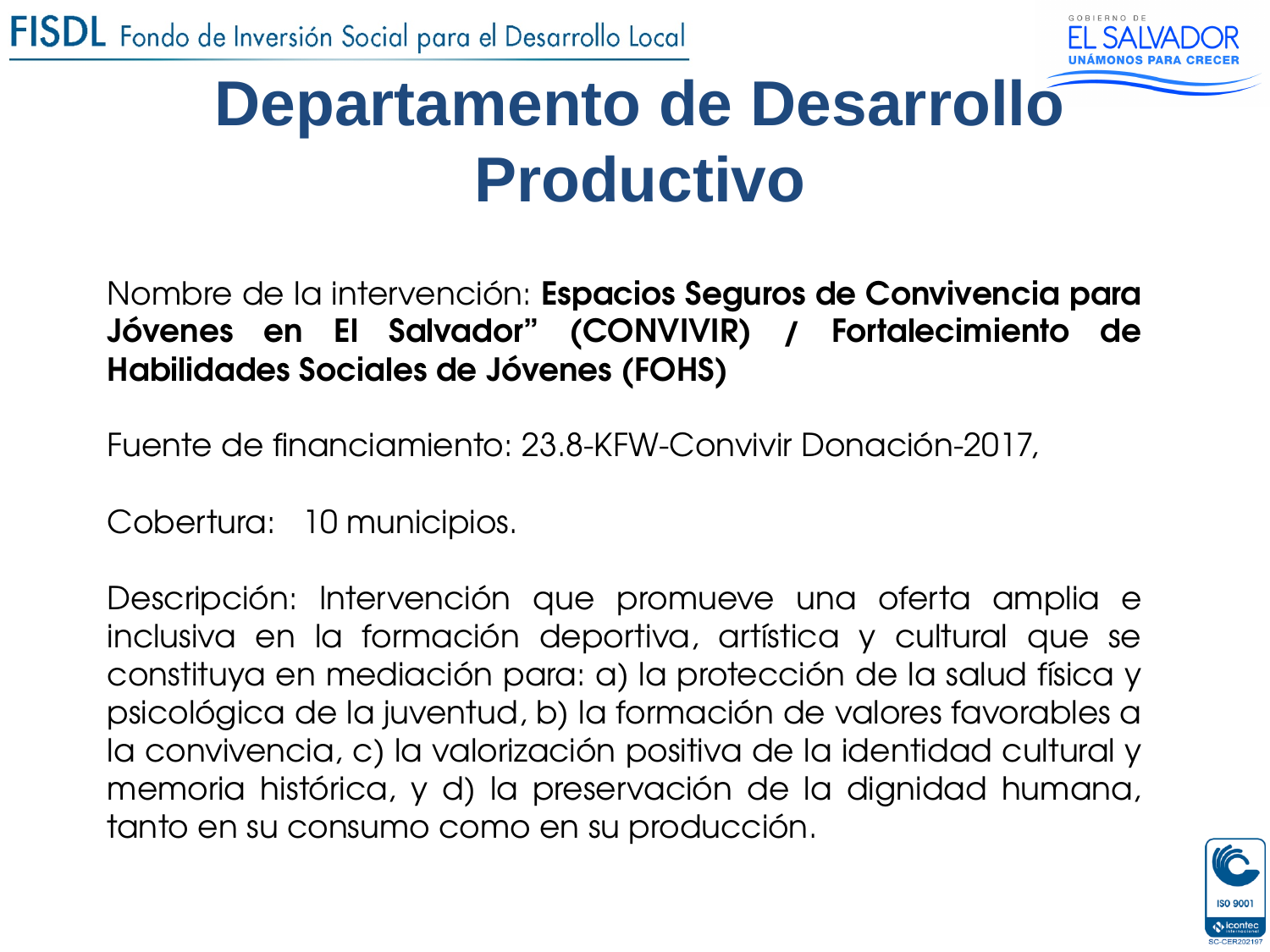

Departamento de Desarrollo Productivo

Nombre de la intervención: Espacios Seguros de Convivencia para Jóvenes en El Salvador” (CONVIVIR) / Fortalecimiento de Habilidades Sociales de Jóvenes (FOHS)

Fuente de financiamiento: 23.8-KFW-Convivir Donación-2017,

Cobertura:   10 municipios.

Descripción: Intervención que promueve una oferta amplia e inclusiva en la formación deportiva, artística y cultural que se constituya en mediación para: a) la protección de la salud física y psicológica de la juventud, b) la formación de valores favorables a la convivencia, c) la valorización positiva de la identidad cultural y memoria histórica, y d) la preservación de la dignidad humana, tanto en su consumo como en su producción.